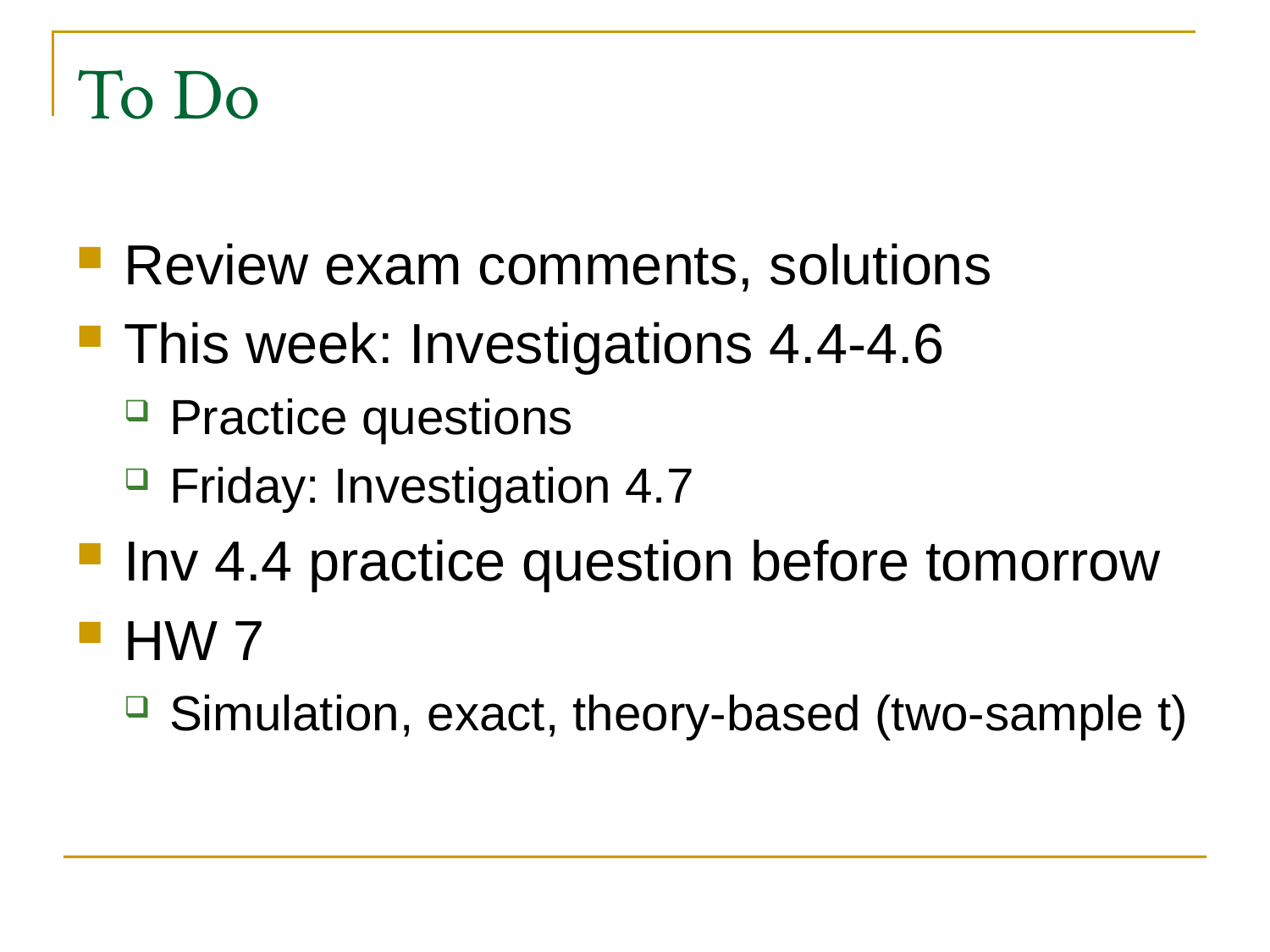

# To Do
Review exam comments, solutions
This week: Investigations 4.4-4.6
Practice questions
Friday: Investigation 4.7
Inv 4.4 practice question before tomorrow
HW 7
Simulation, exact, theory-based (two-sample t)